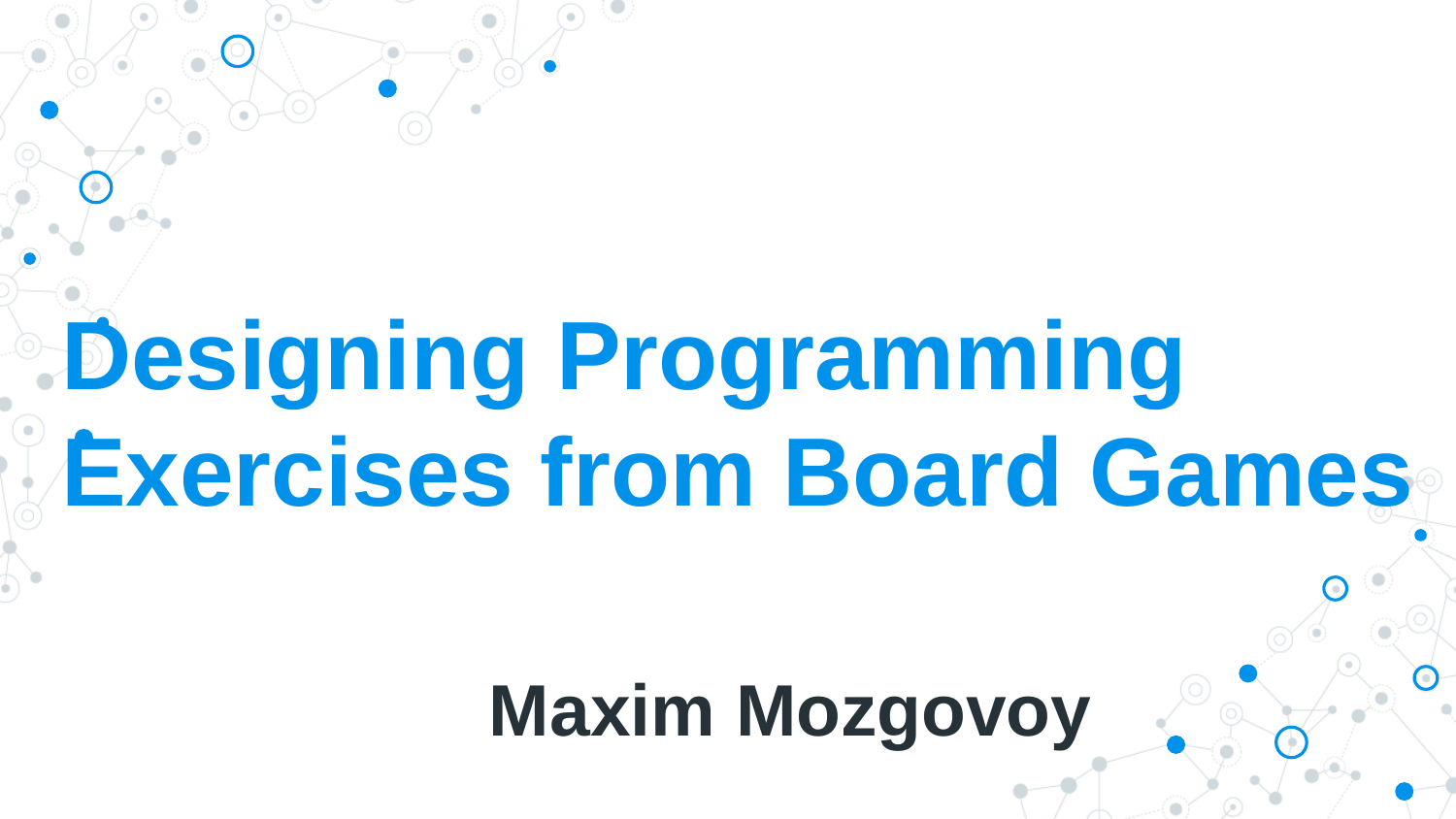

# Designing Programming Exercises from Board Games
Maxim Mozgovoy